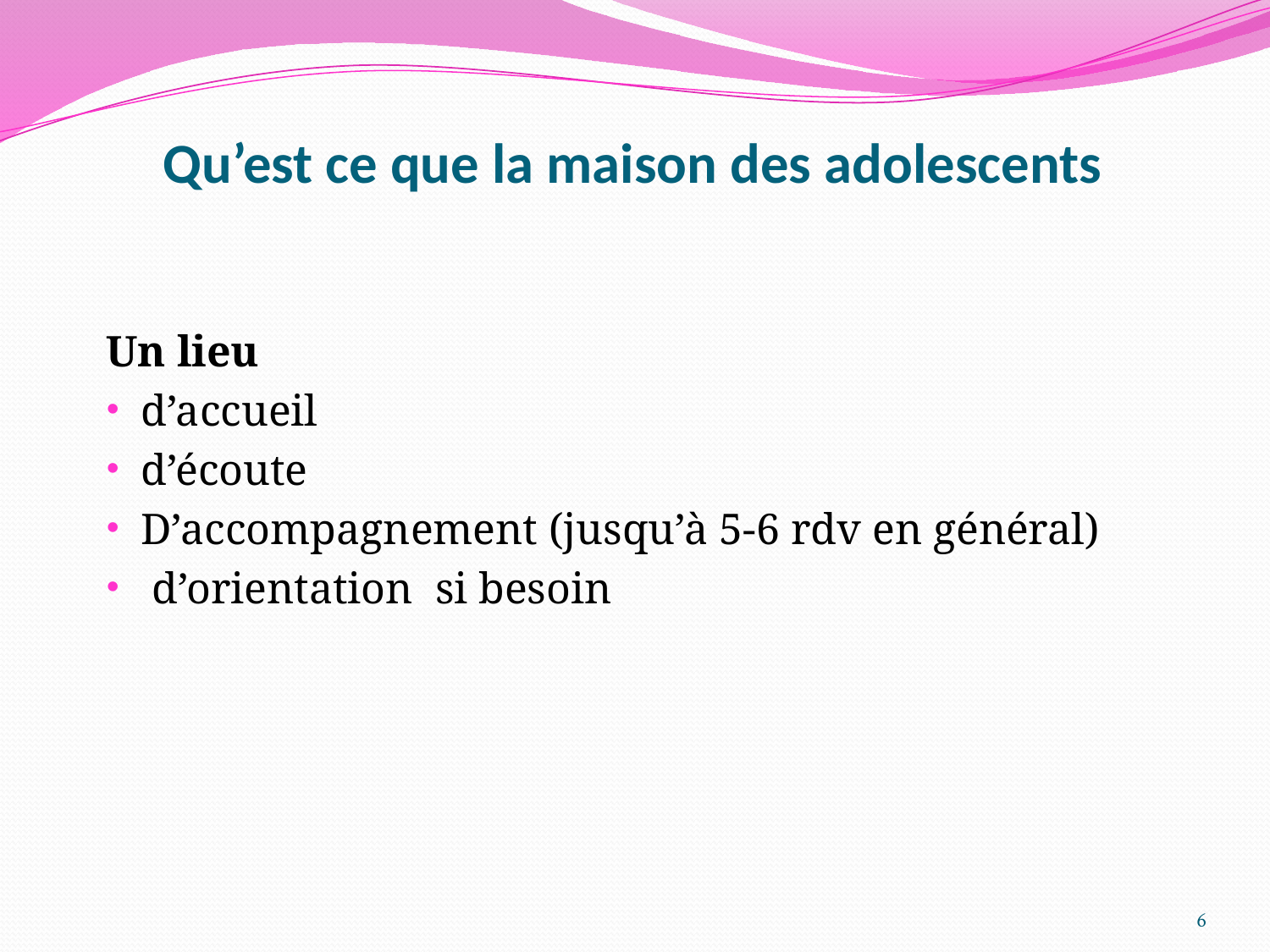

# Qu’est ce que la maison des adolescents

Un lieu
d’accueil
d’écoute
D’accompagnement (jusqu’à 5-6 rdv en général)
 d’orientation  si besoin

6